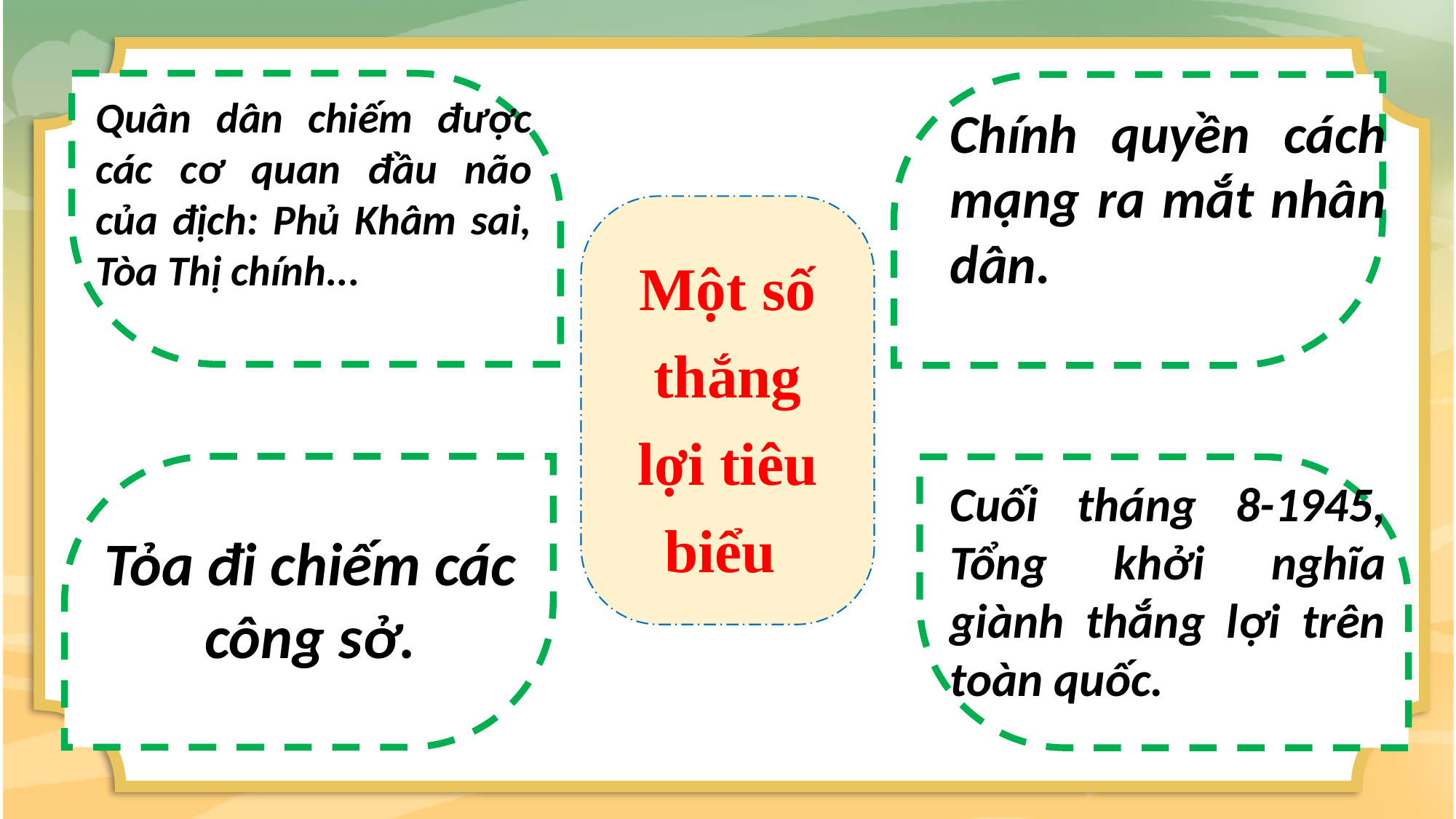

Quân dân chiếm được các cơ quan đầu não của địch: Phủ Khâm sai, Tòa Thị chính...
Chính quyền cách mạng ra mắt nhân dân.
Một số thắng lợi tiêu biểu
Tỏa đi chiếm các công sở.

Cuối tháng 8-1945, Tổng khởi nghĩa giành thắng lợi trên toàn quốc.